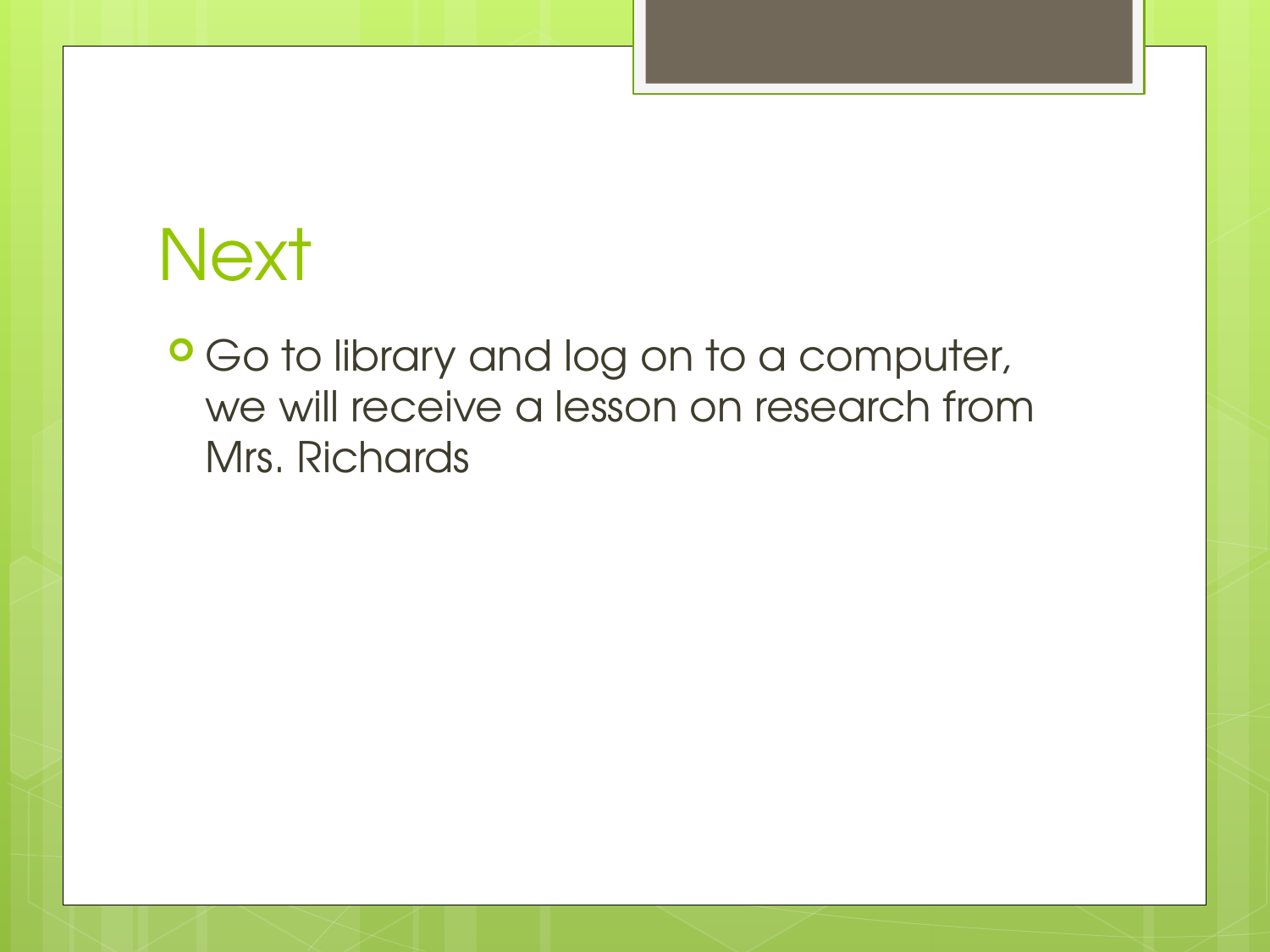

# Next
Go to library and log on to a computer, we will receive a lesson on research from Mrs. Richards